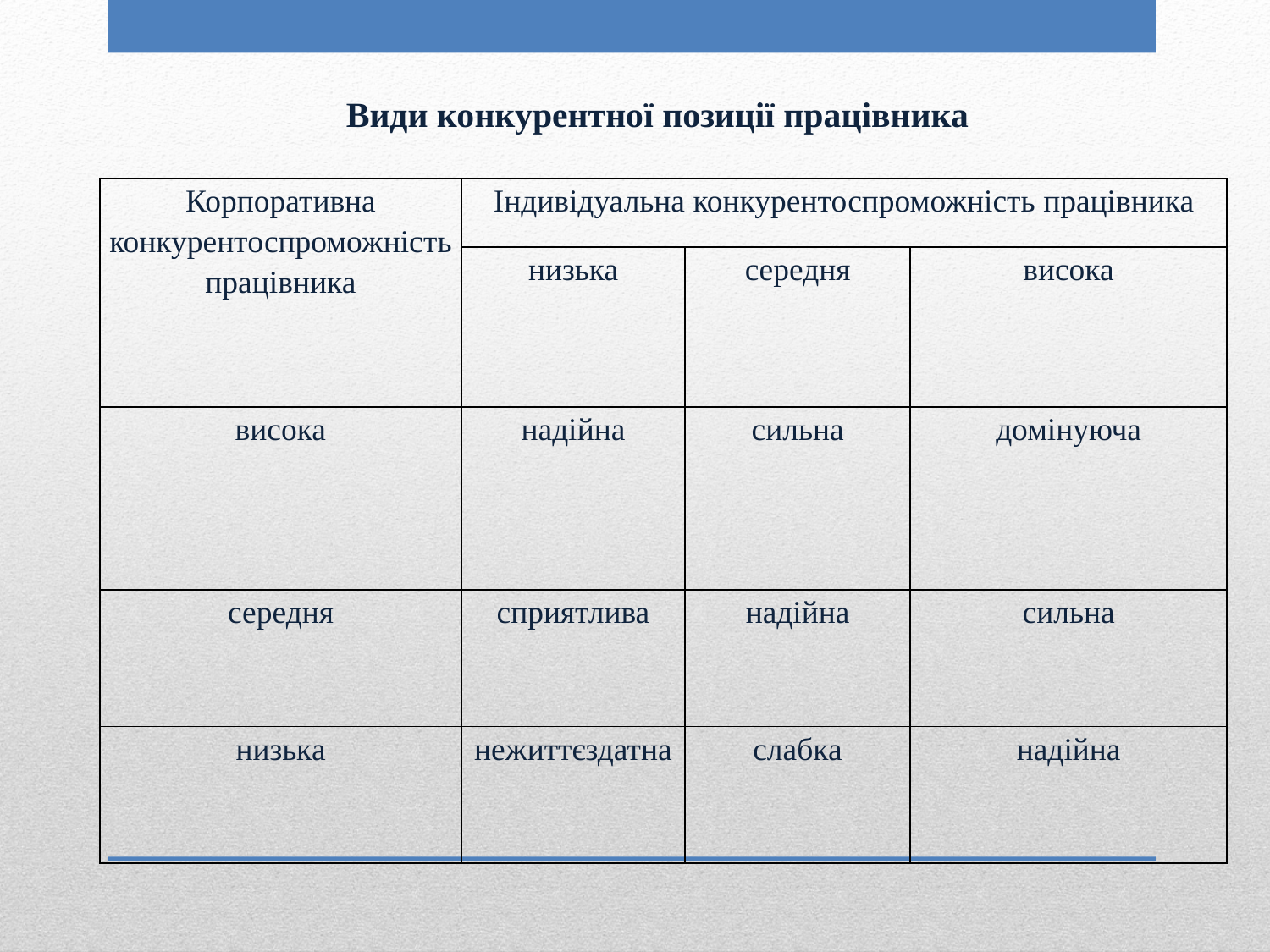

Види конкурентної позиції працівника
| Корпоративна конкурентоспроможність працівника | Індивідуальна конкурентоспроможність працівника |  |  |
| --- | --- | --- | --- |
|  | низька | середня | висока |
| висока | надійна | сильна | домінуюча |
| середня | сприятлива | надійна | сильна |
| низька | нежиттєздатна | слабка | надійна |